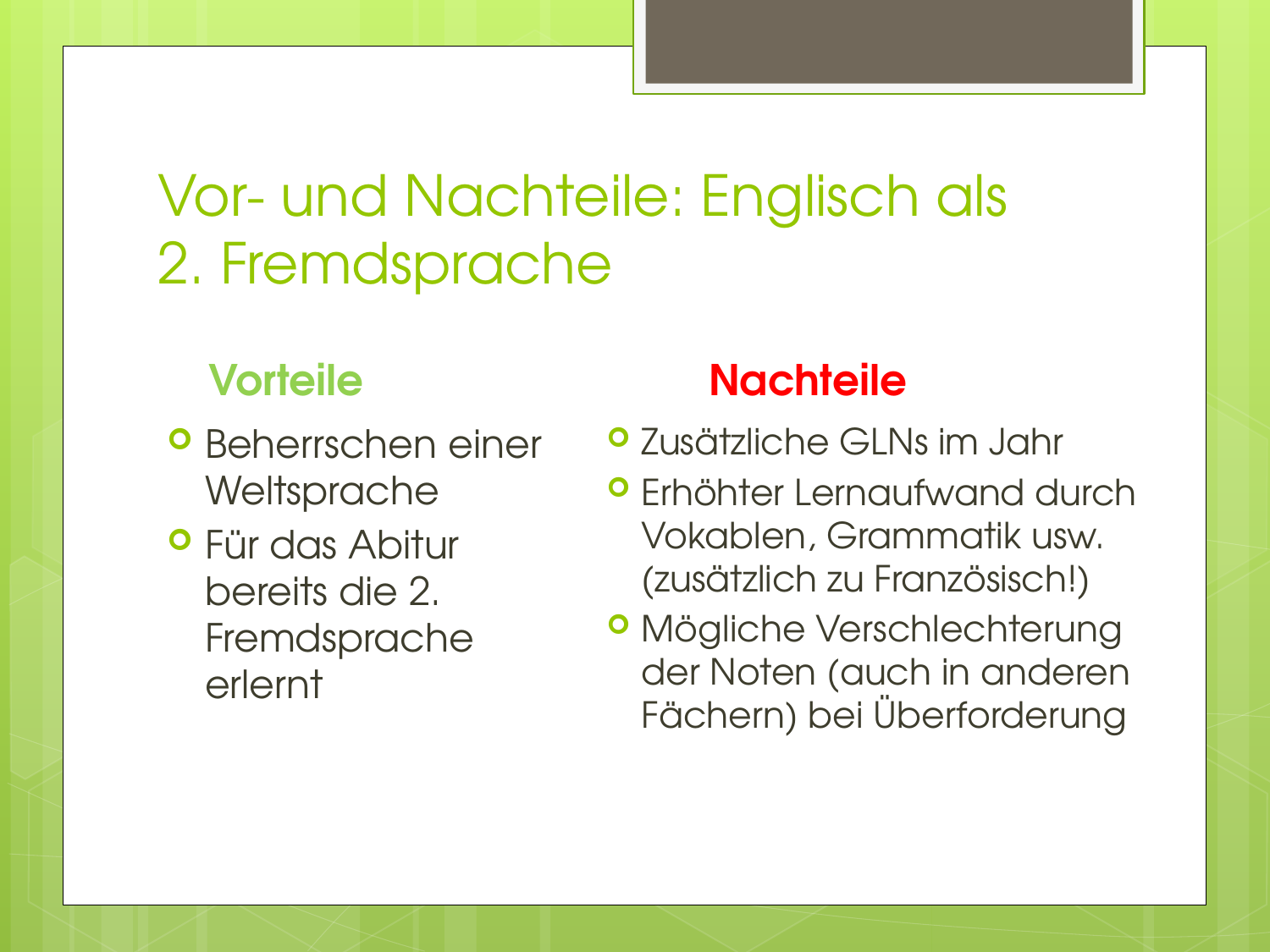

# Vor- und Nachteile: Englisch als 2. Fremdsprache
Vorteile
Nachteile
Beherrschen einer Weltsprache
Für das Abitur bereits die 2. Fremdsprache erlernt
Zusätzliche GLNs im Jahr
Erhöhter Lernaufwand durch Vokablen, Grammatik usw. (zusätzlich zu Französisch!)
Mögliche Verschlechterung der Noten (auch in anderen Fächern) bei Überforderung